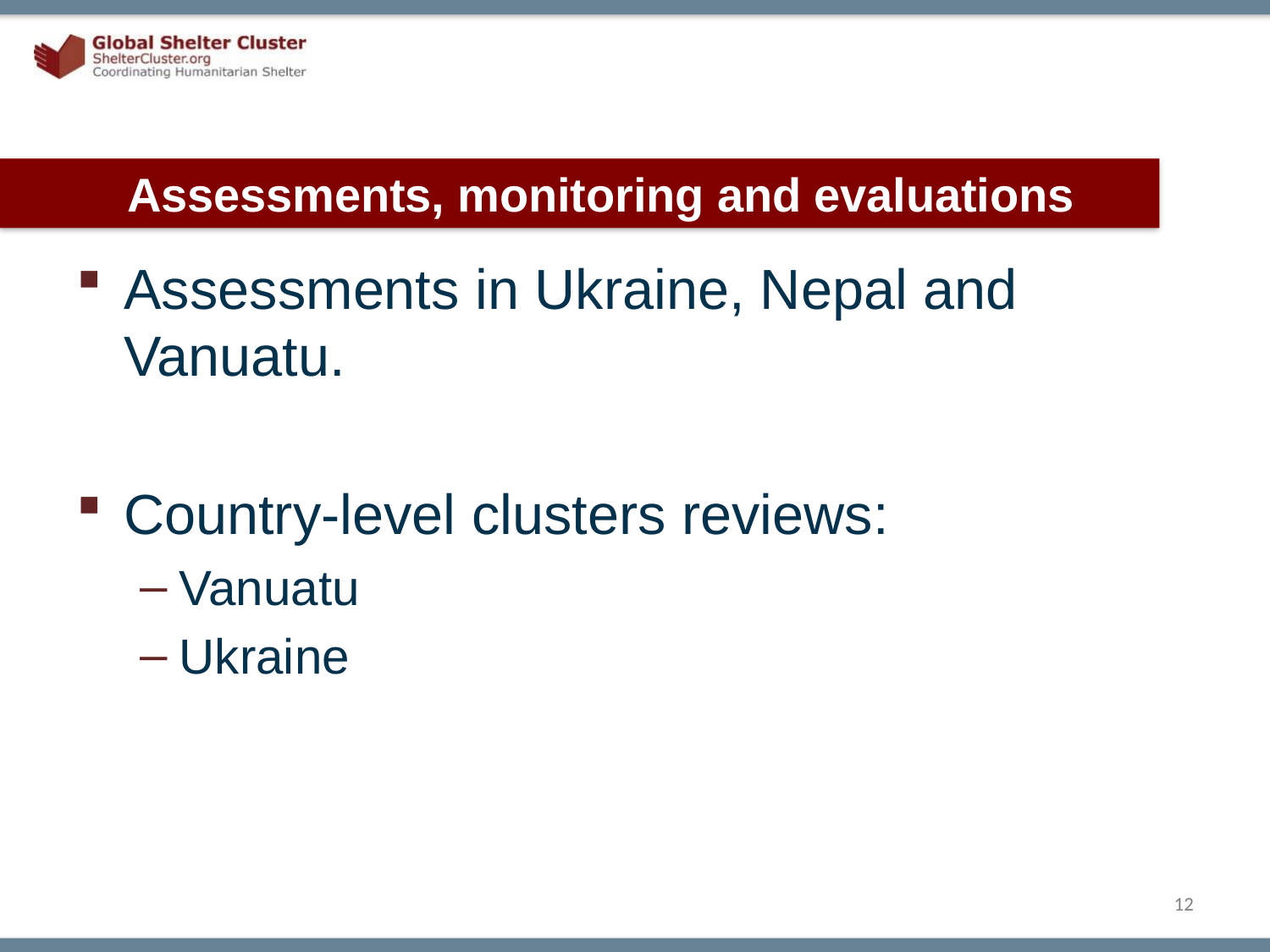

# Assessments, monitoring and evaluations
Assessments in Ukraine, Nepal and Vanuatu.

Country-level clusters reviews:
Vanuatu
Ukraine

12